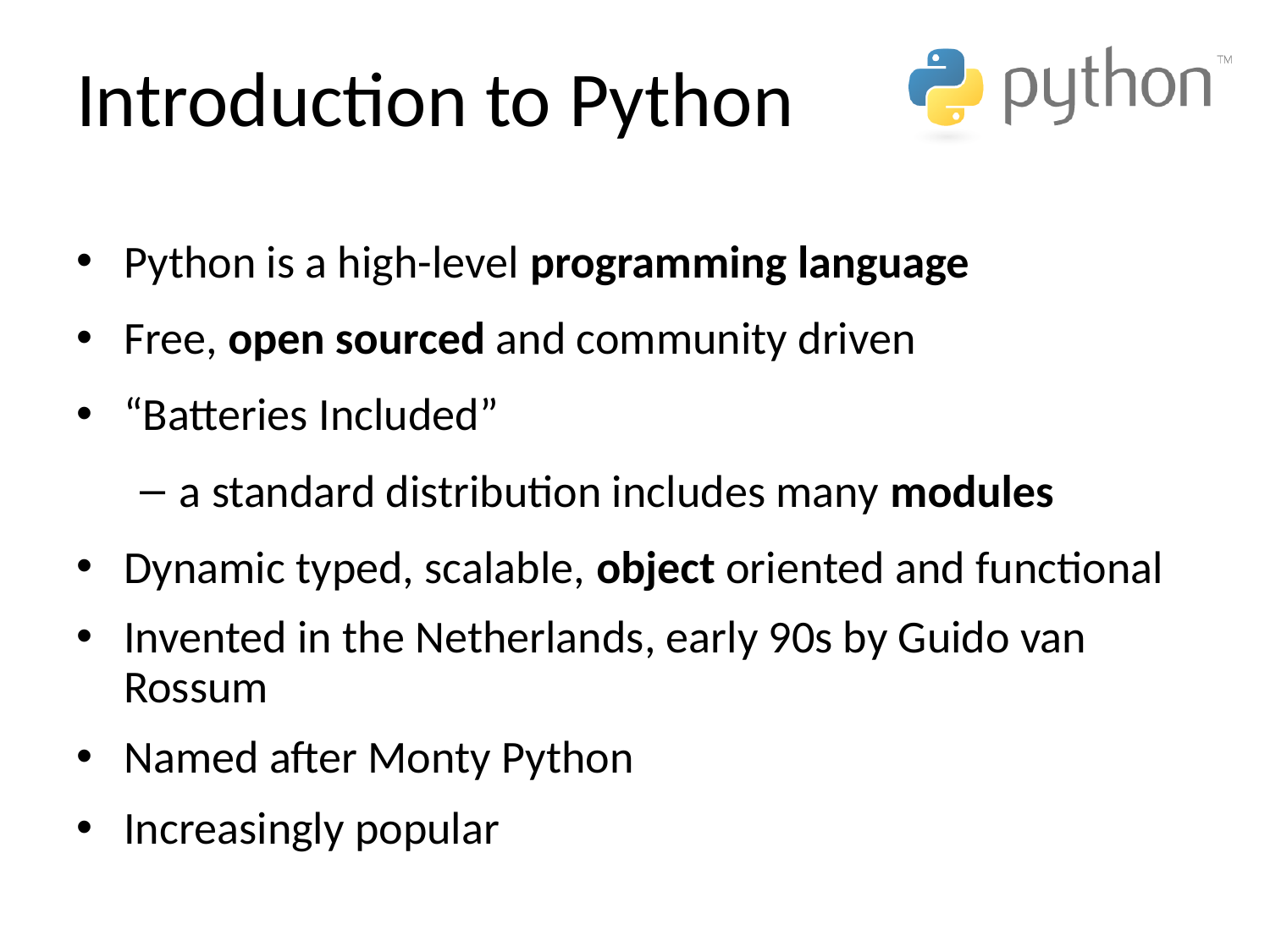

# Introduction to Python

Python is a high-level programming language
Free, open sourced and community driven
“Batteries Included”
a standard distribution includes many modules
Dynamic typed, scalable, object oriented and functional
Invented in the Netherlands, early 90s by Guido van Rossum
Named after Monty Python
Increasingly popular